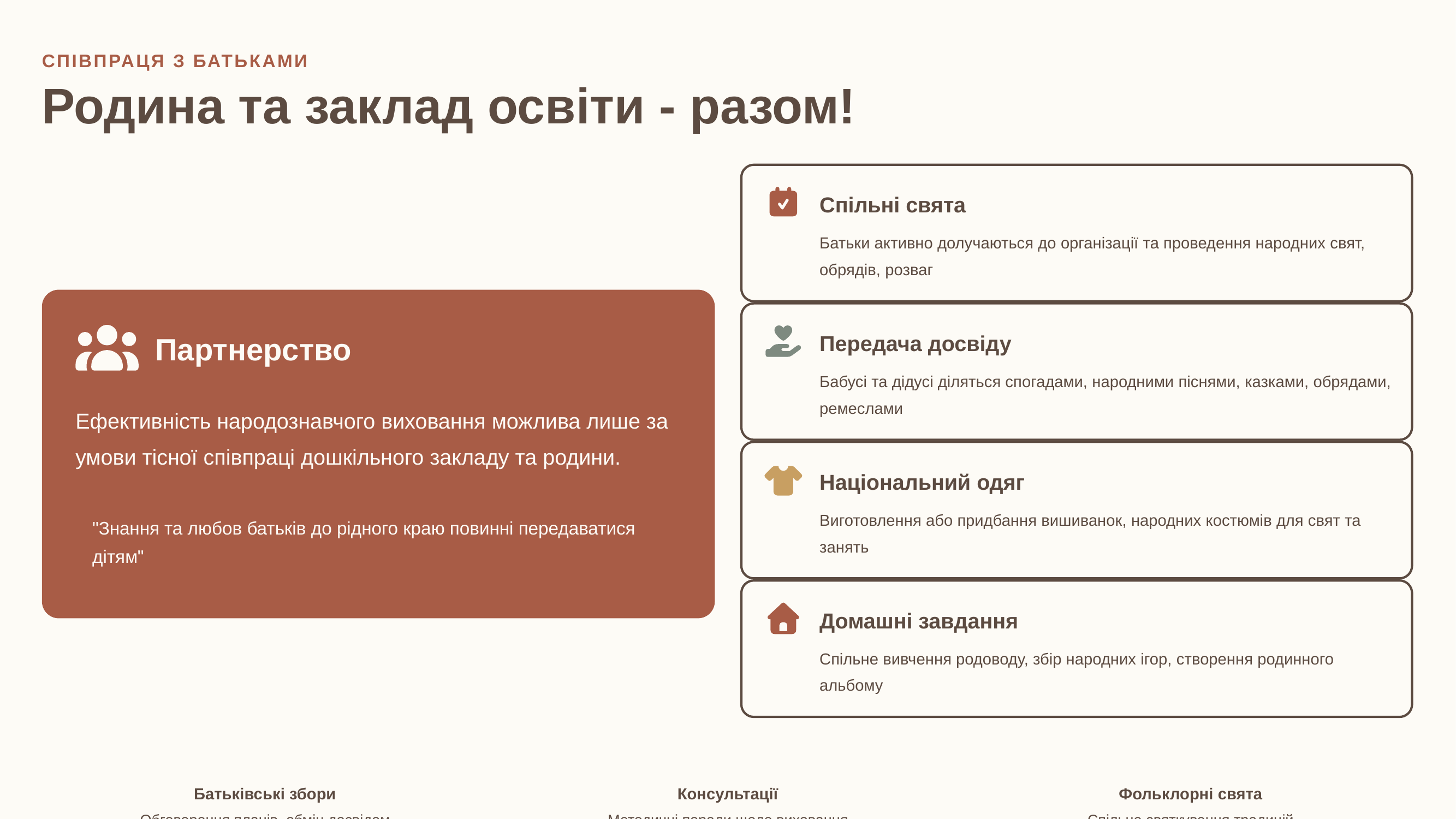

СПІВПРАЦЯ З БАТЬКАМИ
Родина та заклад освіти - разом!

Спільні свята
Батьки активно долучаються до організації та проведення народних свят, обрядів, розваг

Передача досвіду
Партнерство
Бабусі та дідусі діляться спогадами, народними піснями, казками, обрядами, ремеслами
Ефективність народознавчого виховання можлива лише за умови тісної співпраці дошкільного закладу та родини.

Національний одяг
Виготовлення або придбання вишиванок, народних костюмів для свят та занять
"Знання та любов батьків до рідного краю повинні передаватися дітям"

Домашні завдання
Спільне вивчення родоводу, збір народних ігор, створення родинного альбому
Батьківські збори
Консультації
Фольклорні свята
Обговорення планів, обмін досвідом
Методичні поради щодо виховання
Спільне святкування традицій